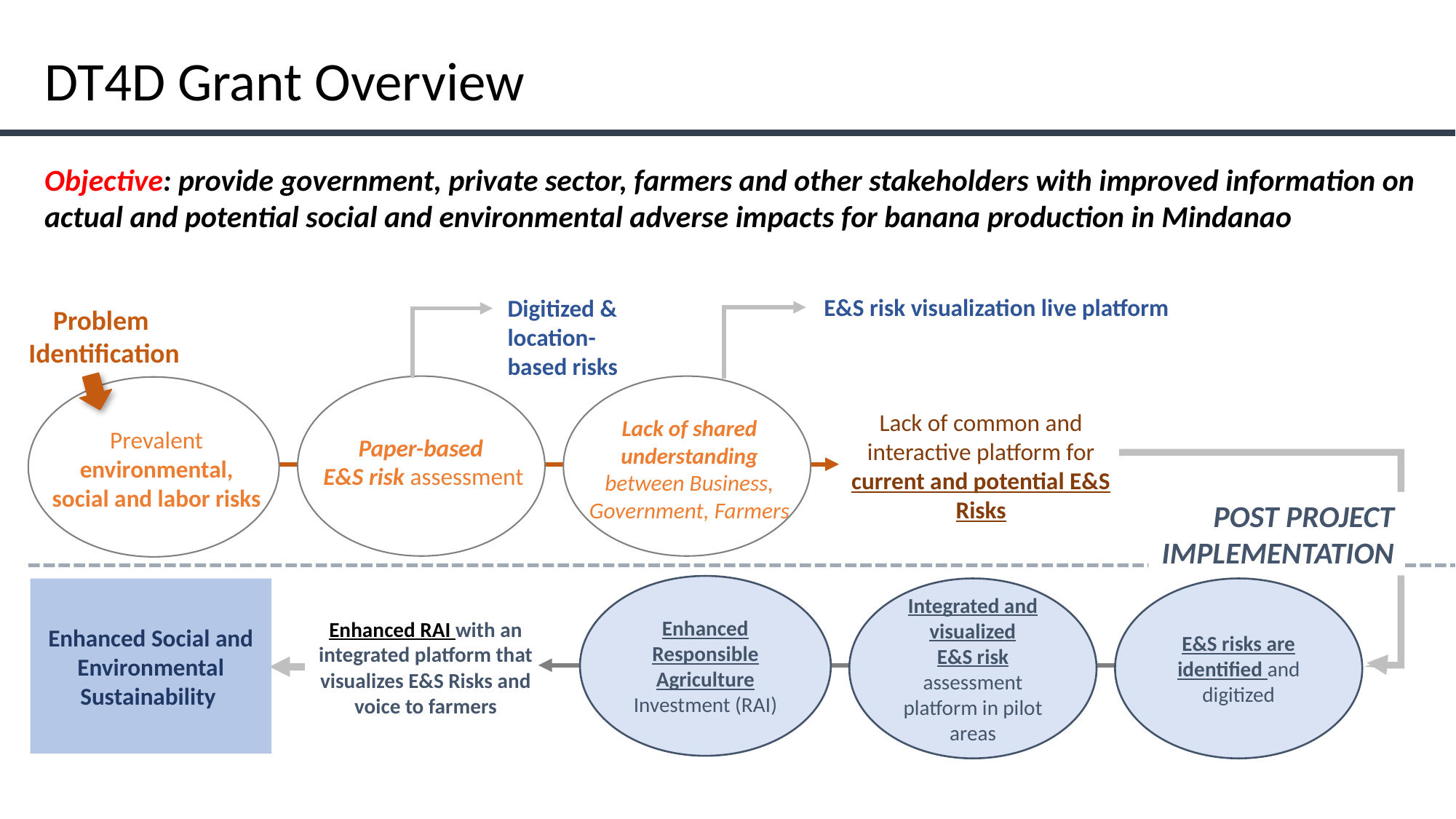

# DT4D Grant Overview
Objective: provide government, private sector, farmers and other stakeholders with improved information on actual and potential social and environmental adverse impacts for banana production in Mindanao
E&S risk visualization live platform
Digitized & location-based risks
Problem
Identification

Lack of common and interactive platform for current and potential E&S Risks

Enhanced Responsible Agriculture Investment (RAI)
Integrated and visualized
E&S risk assessment platform in pilot areas
E&S risks are identified and digitized
Enhanced RAI with an integrated platform that visualizes E&S Risks and voice to farmers
Enhanced Social and Environmental Sustainability
Lack of shared understanding between Business, Government, Farmers
Prevalent environmental, social and labor risks
Paper-based
E&S risk assessment
POST PROJECT IMPLEMENTATION